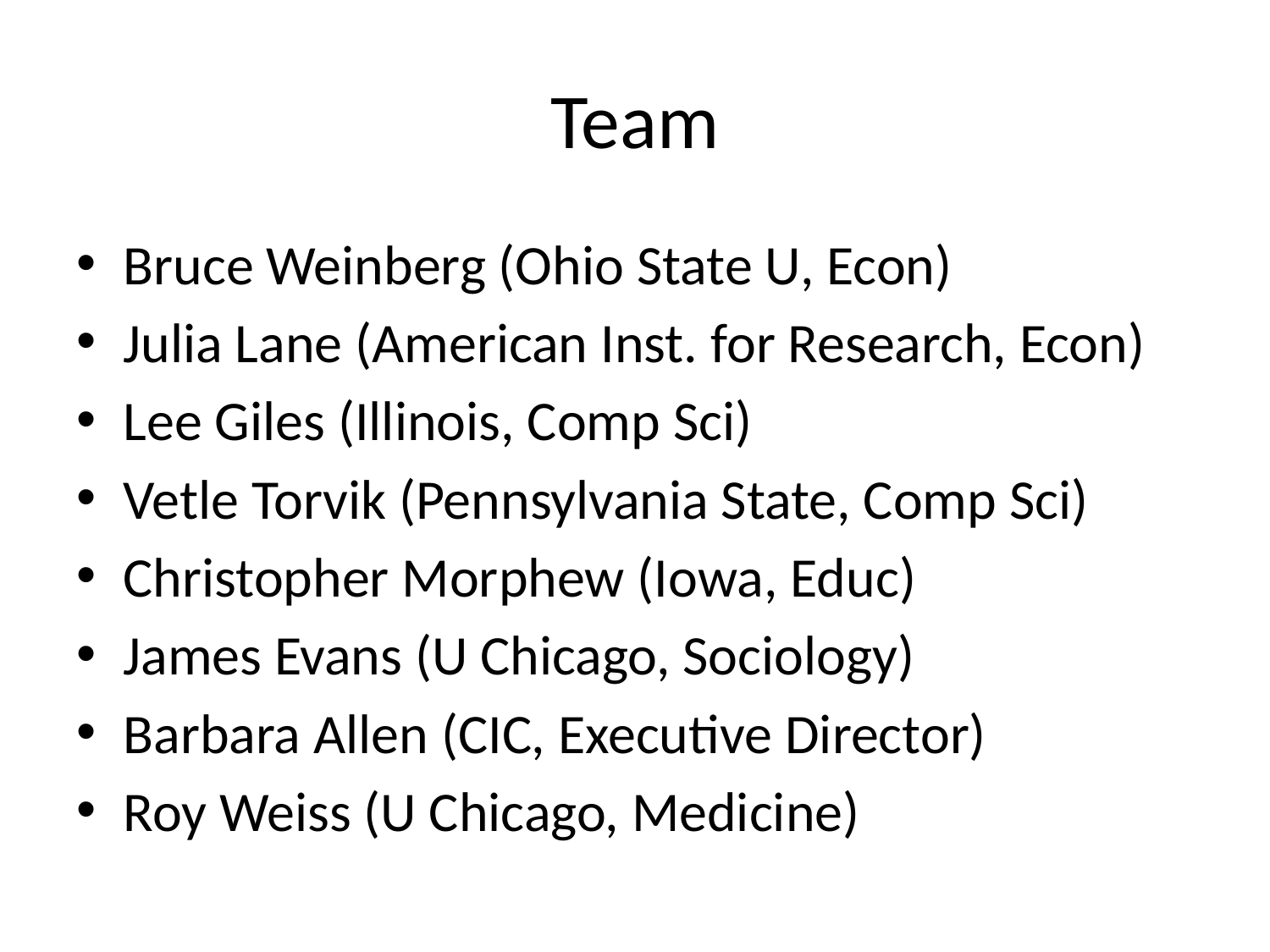

# Team
Bruce Weinberg (Ohio State U, Econ)
Julia Lane (American Inst. for Research, Econ)
Lee Giles (Illinois, Comp Sci)
Vetle Torvik (Pennsylvania State, Comp Sci)
Christopher Morphew (Iowa, Educ)
James Evans (U Chicago, Sociology)
Barbara Allen (CIC, Executive Director)
Roy Weiss (U Chicago, Medicine)